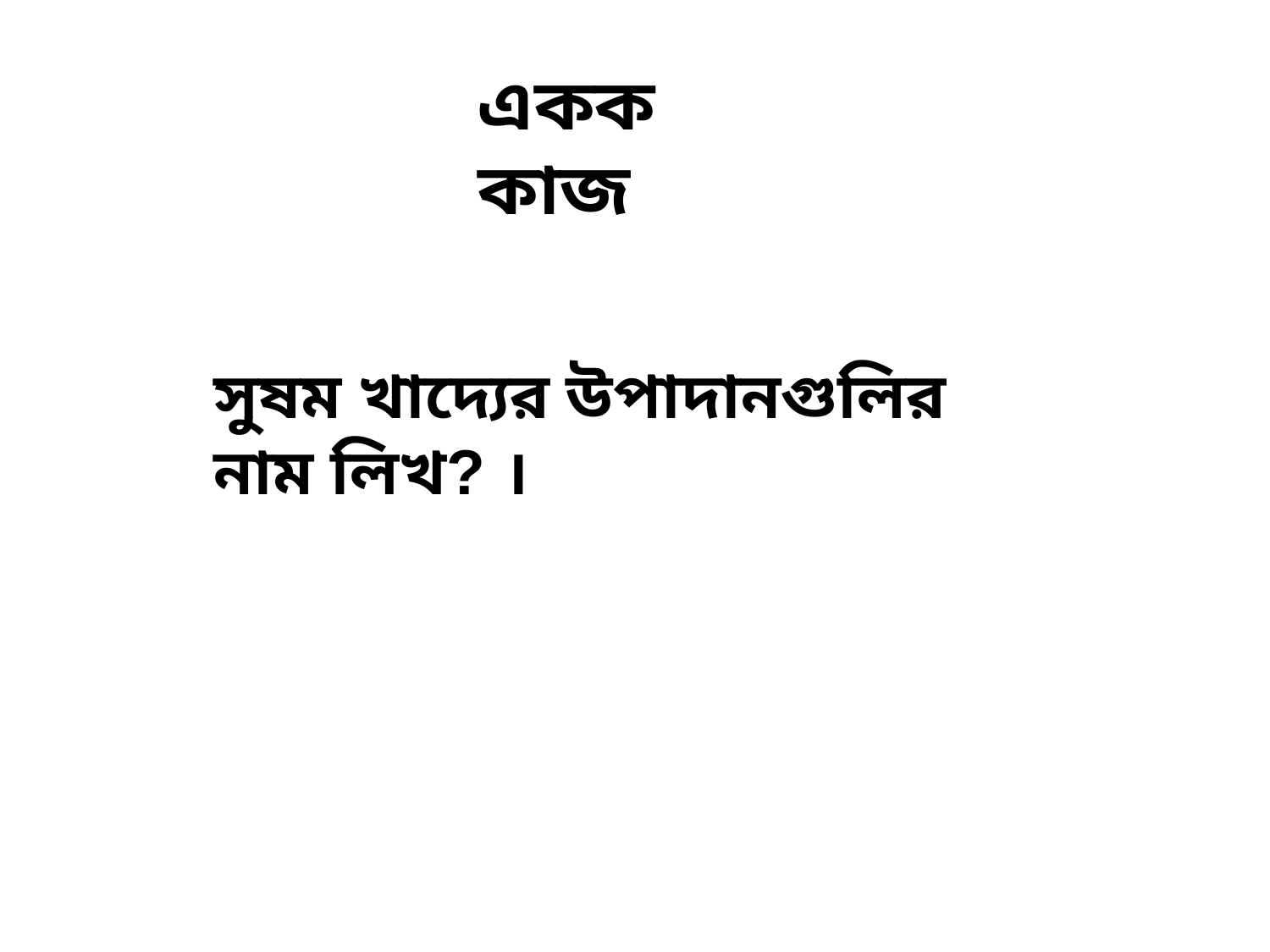

একক কাজ
সুষম খাদ্যের উপাদানগুলির নাম লিখ? ।